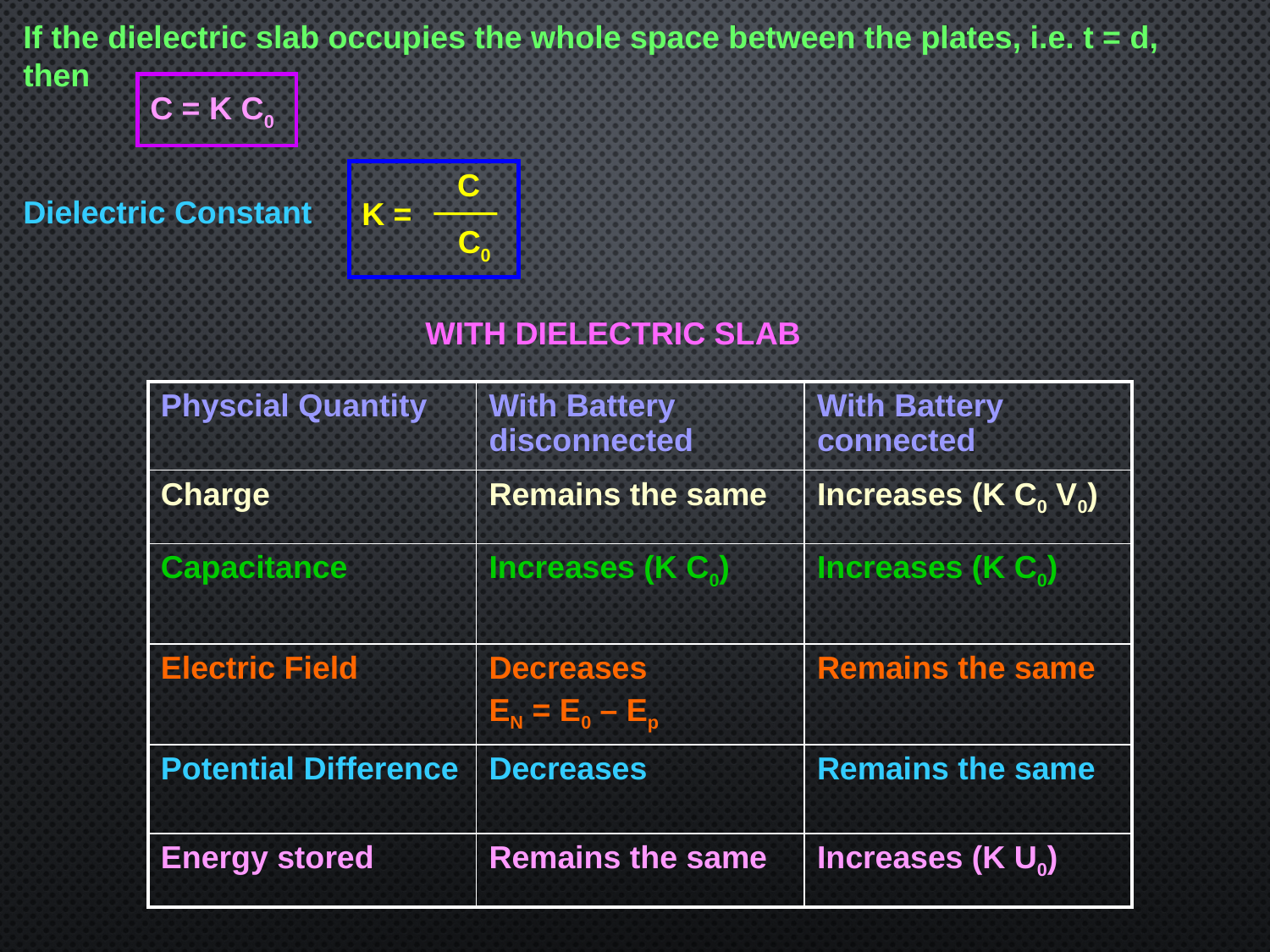

If the dielectric slab occupies the whole space between the plates, i.e. t = d, then

C = K C0
C
K =

C0

Dielectric Constant
WITH DIELECTRIC SLAB
| Physcial Quantity | With Battery disconnected | With Battery connected |
| --- | --- | --- |
| Charge | Remains the same | Increases (K C0 V0) |
| Capacitance | Increases (K C0) | Increases (K C0) |
| Electric Field | Decreases EN = E0 – Ep | Remains the same |
| Potential Difference | Decreases | Remains the same |
| Energy stored | Remains the same | Increases (K U0) |